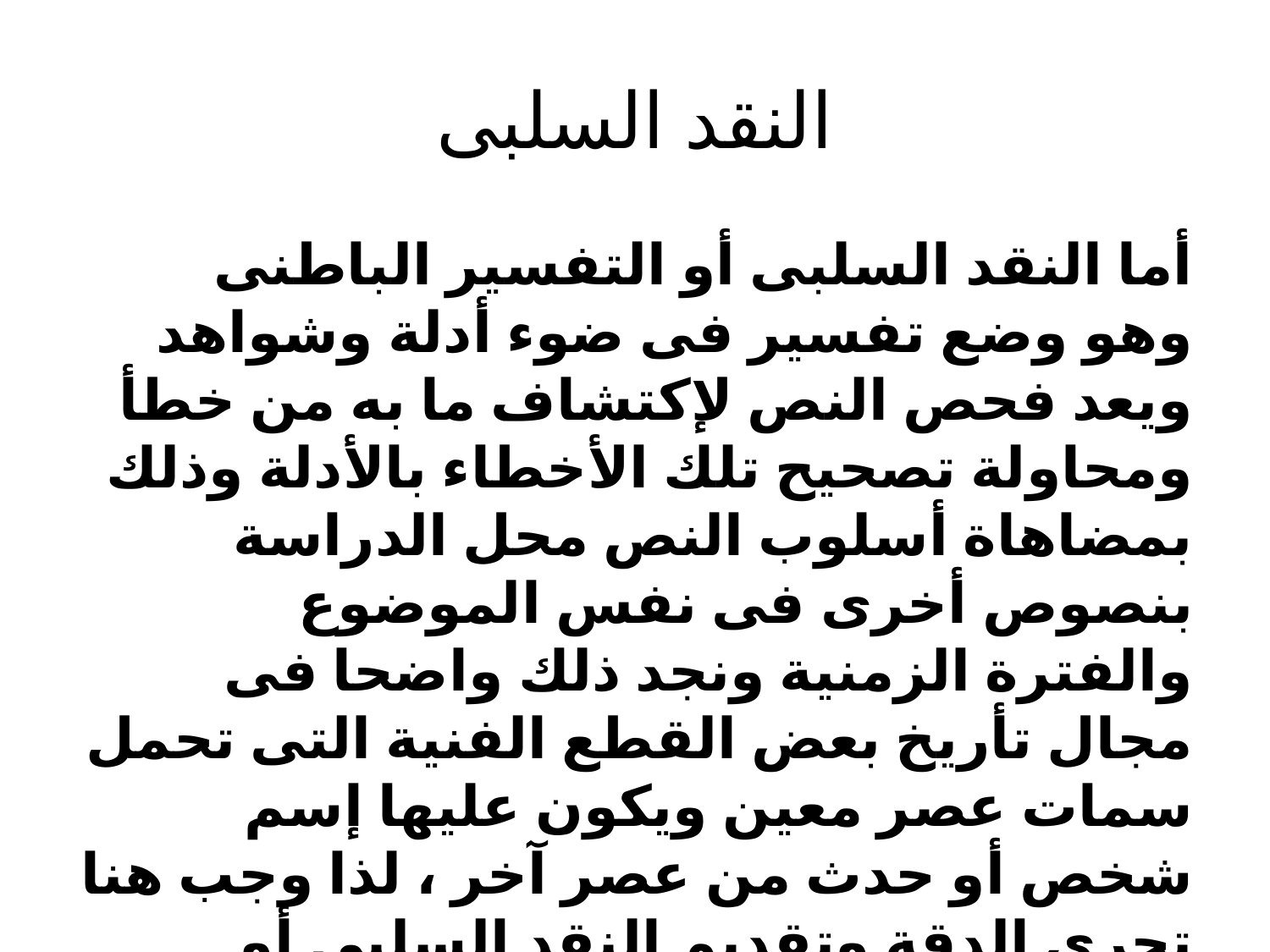

# النقد السلبى
	أما النقد السلبى أو التفسير الباطنى وهو وضع تفسير فى ضوء أدلة وشواهد ويعد فحص النص لإكتشاف ما به من خطأ ومحاولة تصحيح تلك الأخطاء بالأدلة وذلك بمضاهاة أسلوب النص محل الدراسة بنصوص أخرى فى نفس الموضوع والفترة الزمنية ونجد ذلك واضحا فى مجال تأريخ بعض القطع الفنية التى تحمل سمات عصر معين ويكون عليها إسم شخص أو حدث من عصر آخر ، لذا وجب هنا تحرى الدقة وتقديم النقد السلبى أو الباطنى اللازم لتصحيح المعلومة.